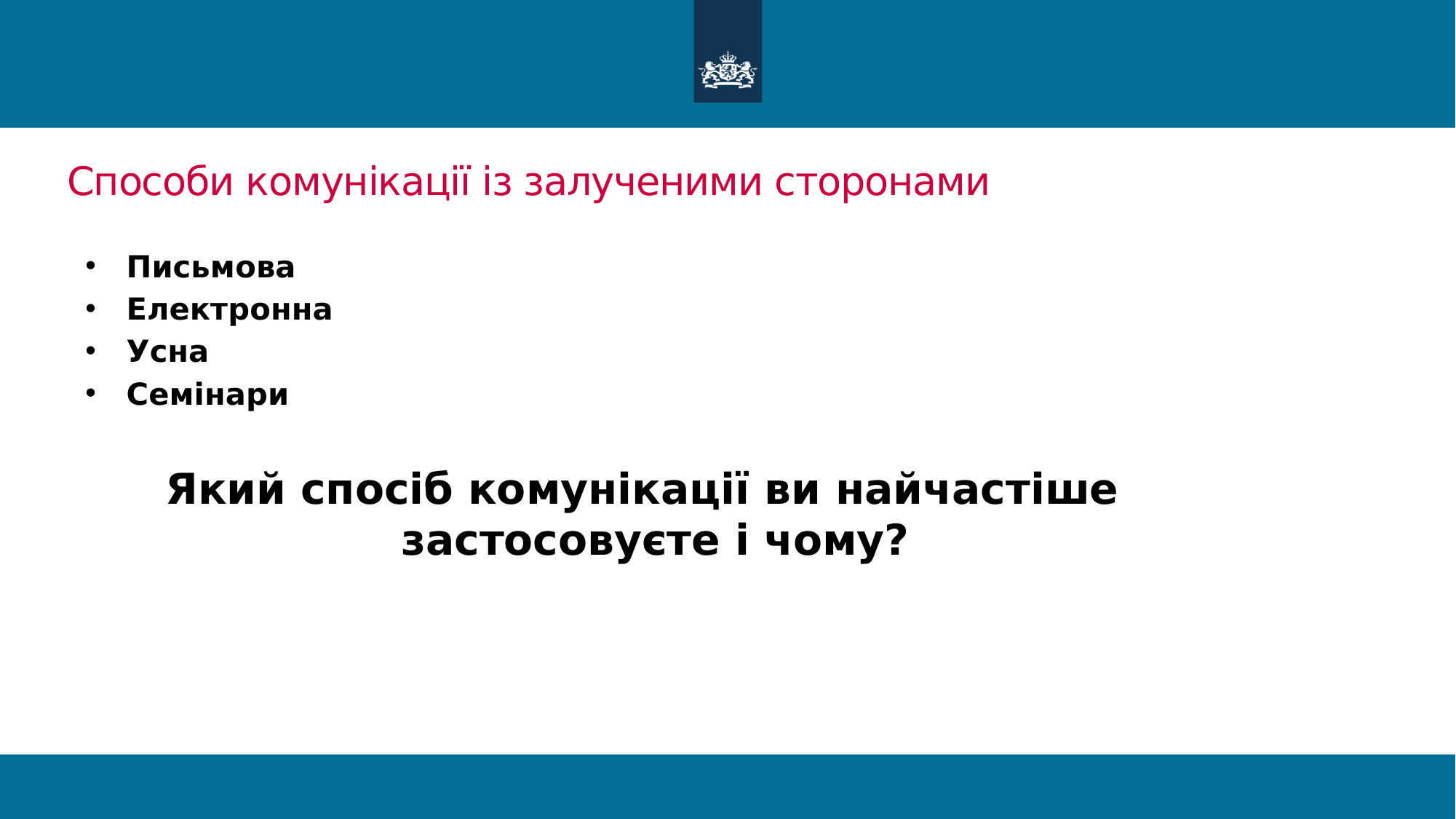

# Способи комунікації із залученими сторонами
Письмова
Електронна
Усна
Семінари

Який спосіб комунікації ви найчастіше застосовуєте і чому?